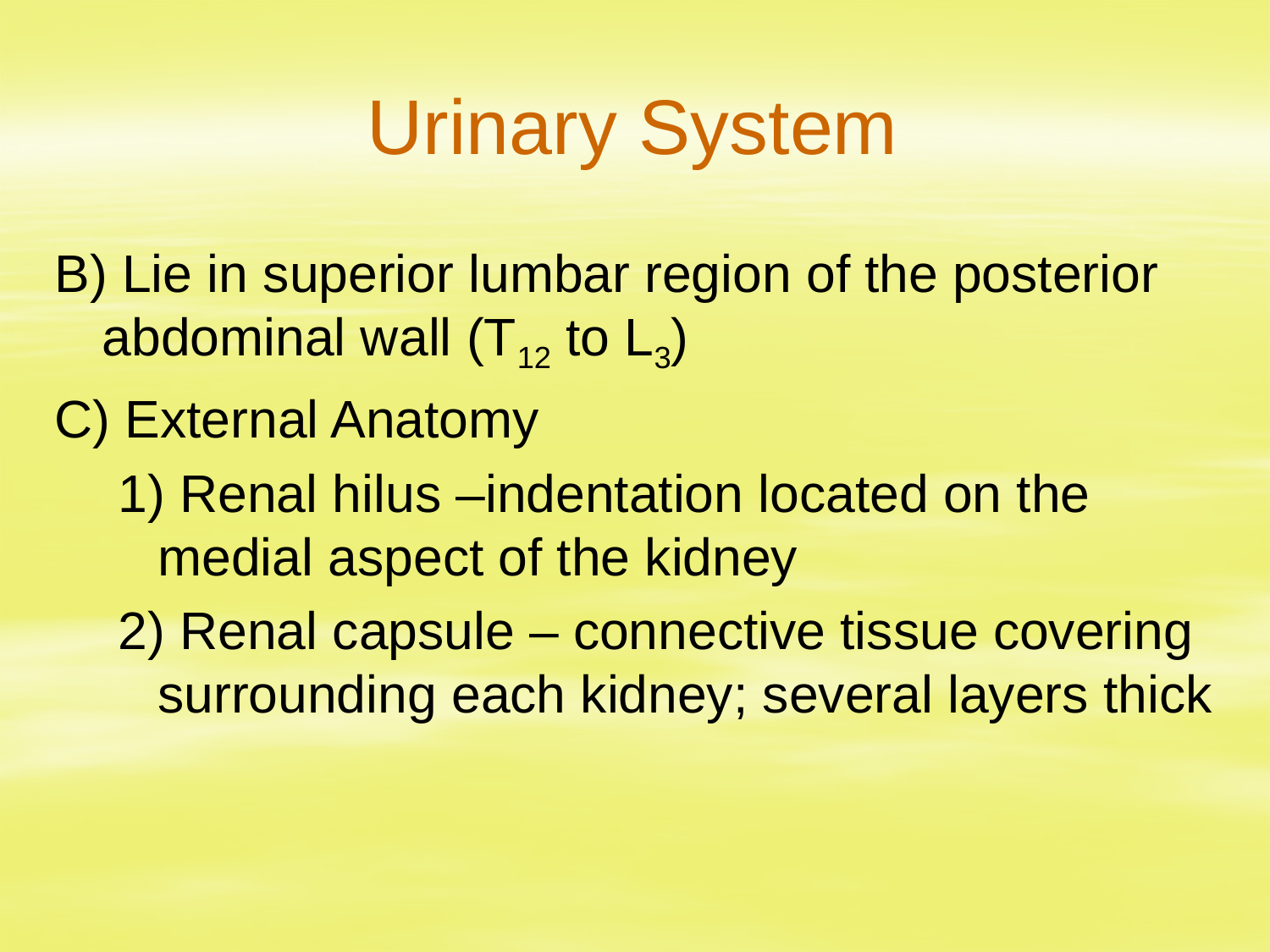

# Urinary System
B) Lie in superior lumbar region of the posterior abdominal wall (T12 to L3)
C) External Anatomy
1) Renal hilus –indentation located on the medial aspect of the kidney
2) Renal capsule – connective tissue covering surrounding each kidney; several layers thick